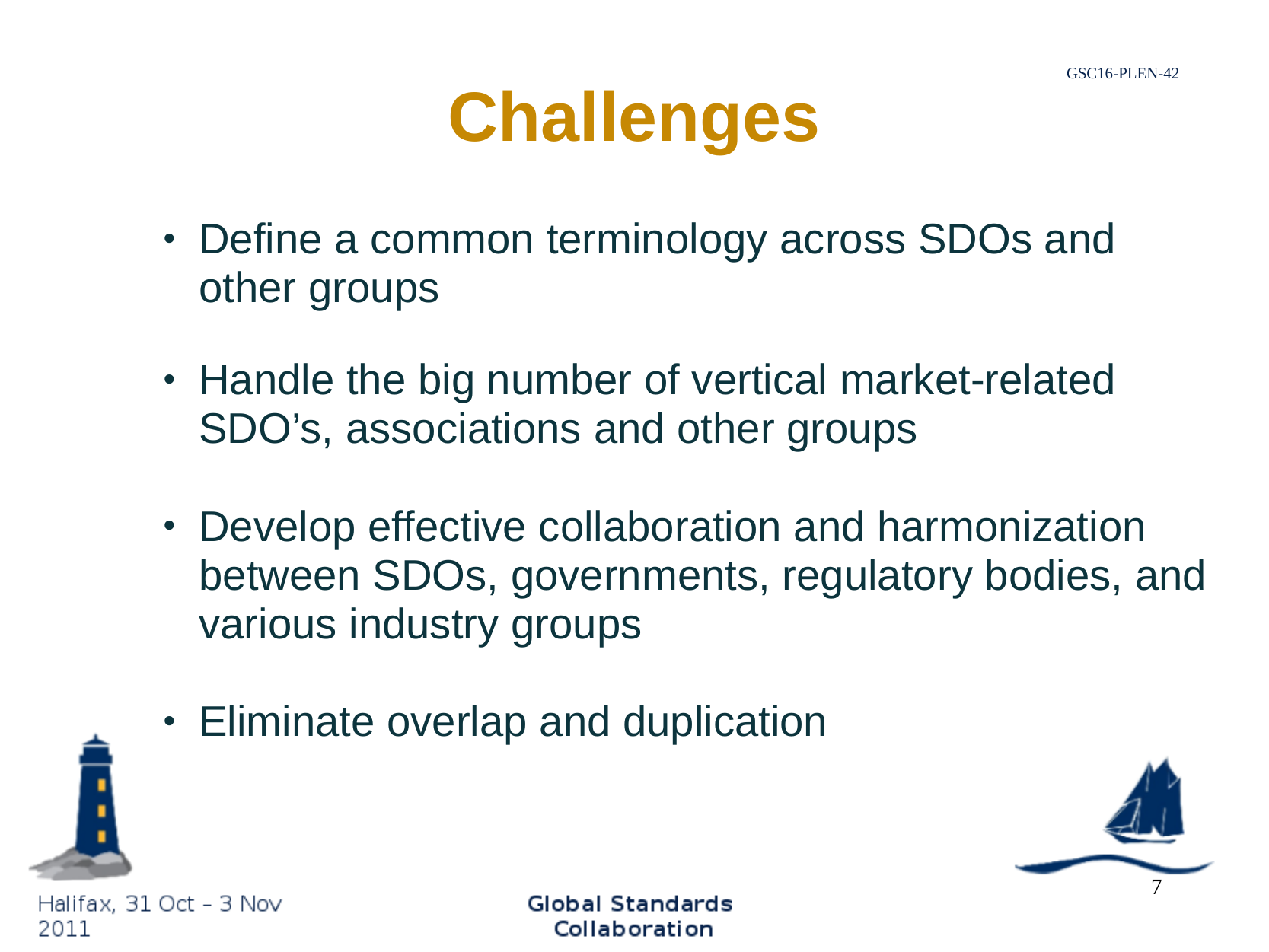

# Challenges

Define a common terminology across SDOs and other groups

Handle the big number of vertical market-related SDO’s, associations and other groups

Develop effective collaboration and harmonization between SDOs, governments, regulatory bodies, and various industry groups

Eliminate overlap and duplication

7